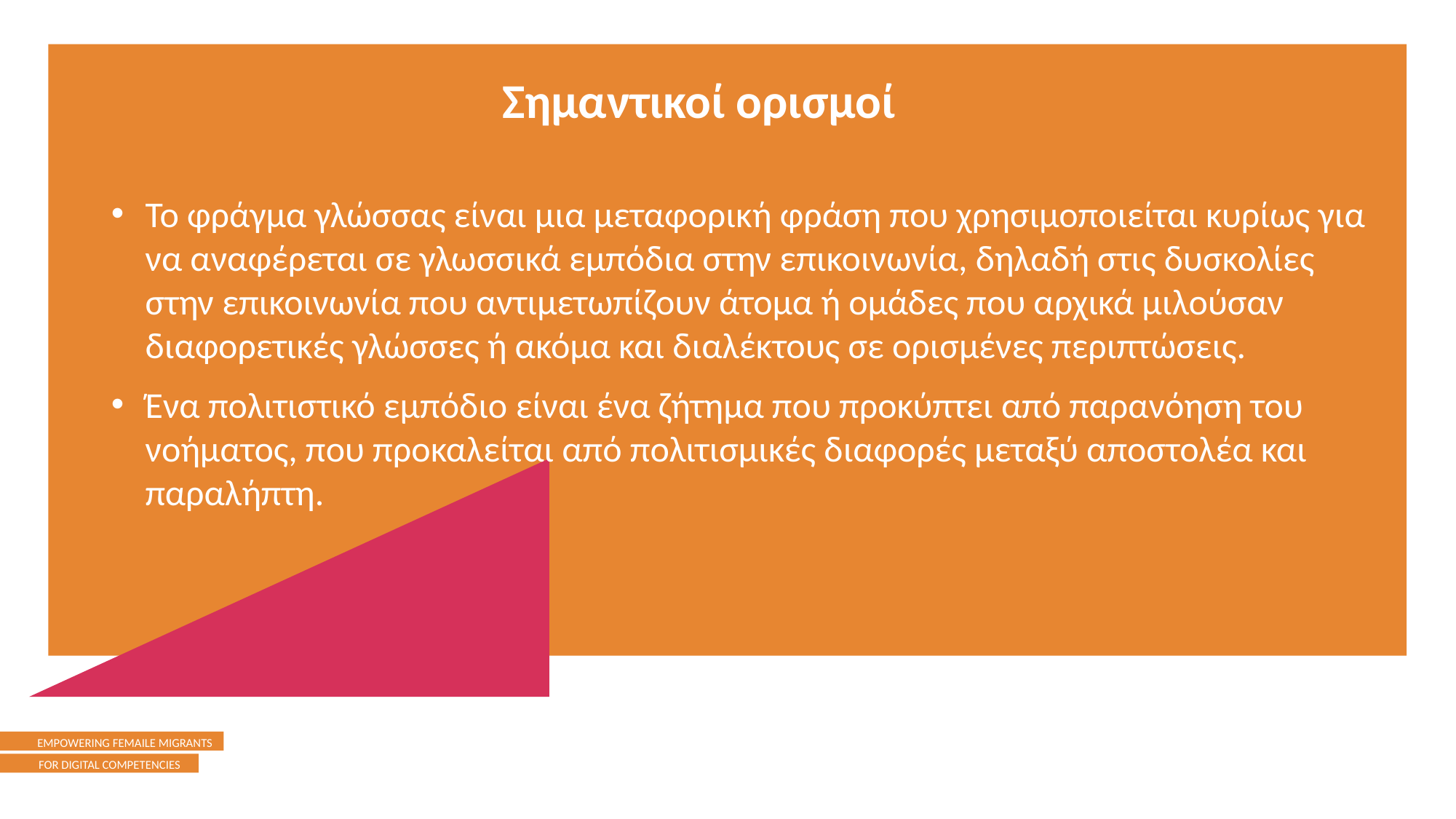

Σημαντικοί ορισμοί

Το φράγμα γλώσσας είναι μια μεταφορική φράση που χρησιμοποιείται κυρίως για να αναφέρεται σε γλωσσικά εμπόδια στην επικοινωνία, δηλαδή στις δυσκολίες στην επικοινωνία που αντιμετωπίζουν άτομα ή ομάδες που αρχικά μιλούσαν διαφορετικές γλώσσες ή ακόμα και διαλέκτους σε ορισμένες περιπτώσεις.
Ένα πολιτιστικό εμπόδιο είναι ένα ζήτημα που προκύπτει από παρανόηση του νοήματος, που προκαλείται από πολιτισμικές διαφορές μεταξύ αποστολέα και παραλήπτη.